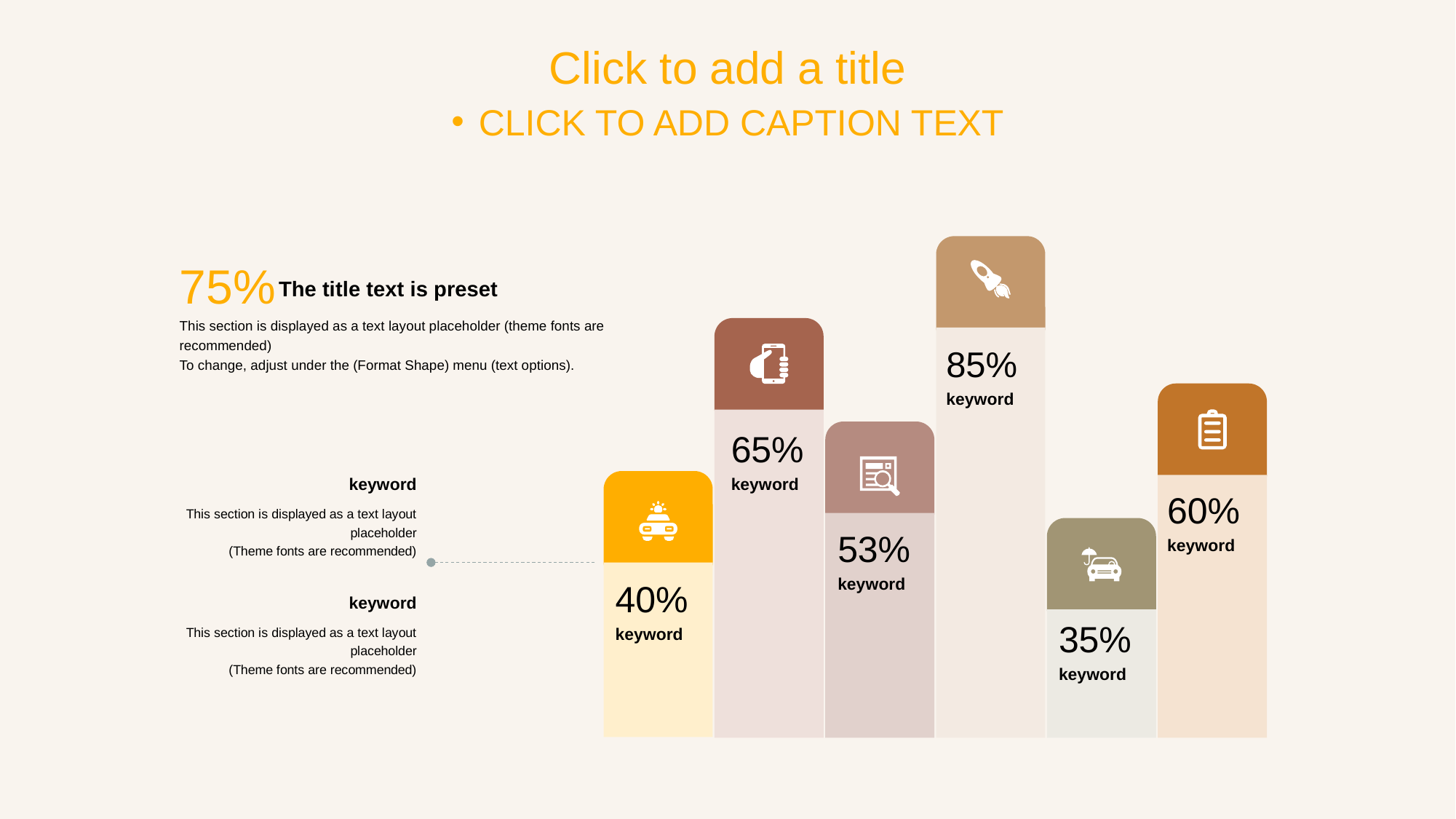

Click to add a title
CLICK TO ADD CAPTION TEXT

85%
keyword
75%
The title text is preset
This section is displayed as a text layout placeholder (theme fonts are recommended)
To change, adjust under the (Format Shape) menu (text options).

65%
keyword

60%
keyword

53%
keyword
keyword

40%
keyword
This section is displayed as a text layout placeholder
(Theme fonts are recommended)

35%
keyword
keyword
This section is displayed as a text layout placeholder
(Theme fonts are recommended)